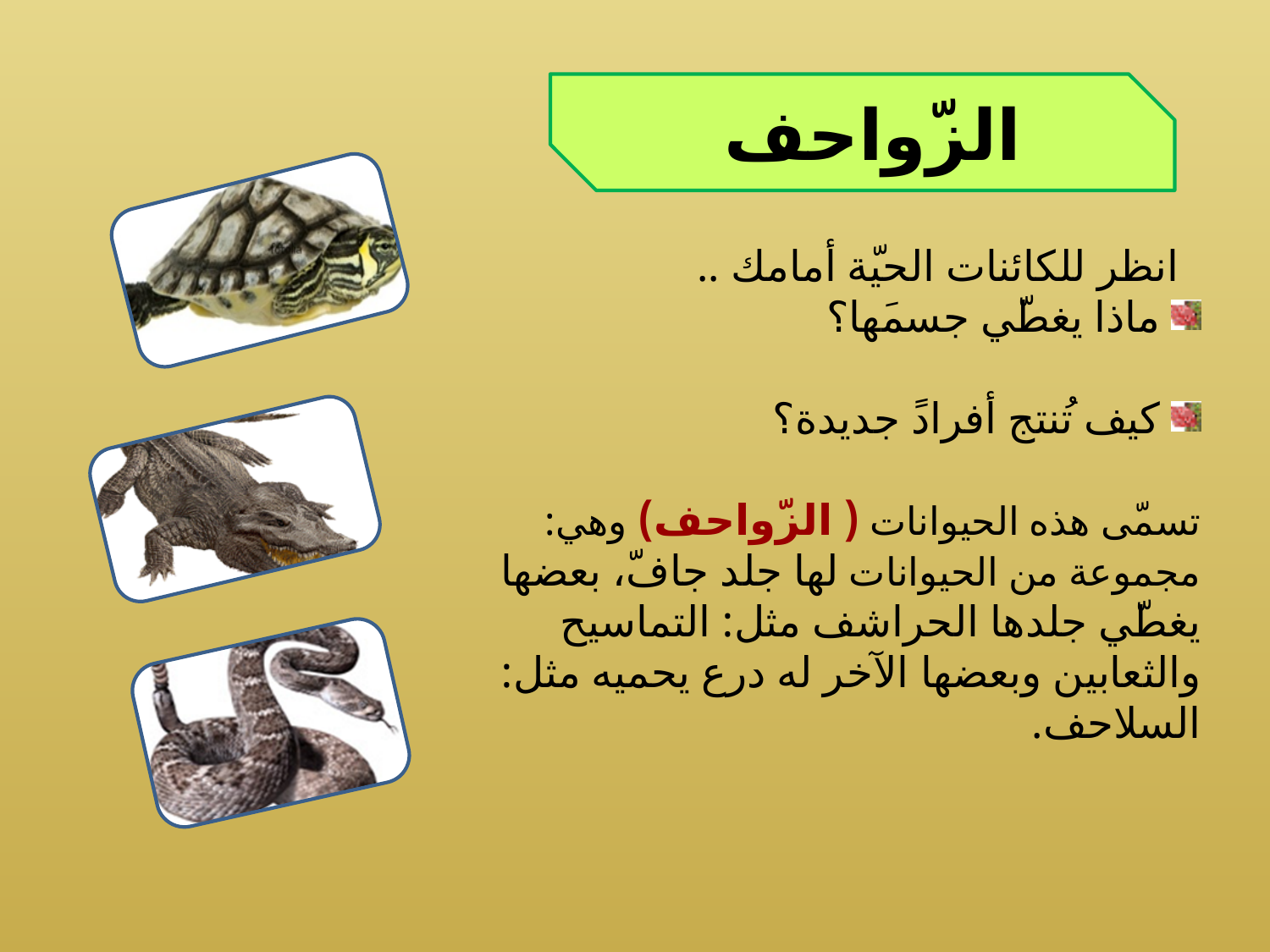

الزّواحف

  انظر للكائنات الحيّة أمامك ..
 ماذا يغطّي جسمَها؟

 كيف تُنتج أفرادً جديدة؟

تسمّى هذه الحيوانات ( الزّواحف) وهي:
مجموعة من الحيوانات لها جلد جافّ، بعضها
يغطّي جلدها الحراشف مثل: التماسيح والثعابين وبعضها الآخر له درع يحميه مثل: السلاحف.